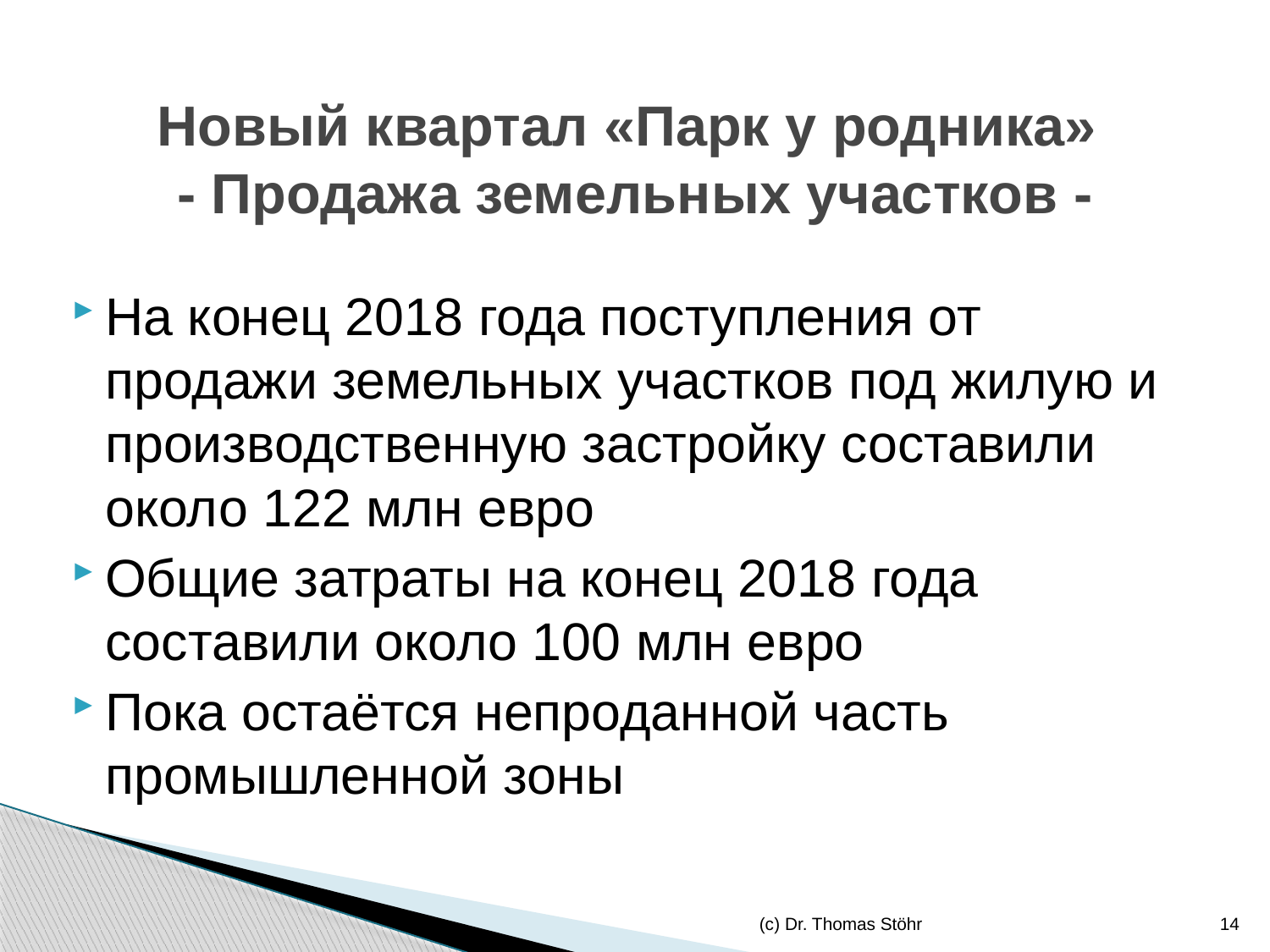

# Новый квартал «Парк у родника» - Продажа земельных участков -
На конец 2018 года поступления от продажи земельных участков под жилую и производственную застройку составили около 122 млн евро
Общие затраты на конец 2018 года составили около 100 млн евро
Пока остаётся непроданной часть промышленной зоны
(c) Dr. Thomas Stöhr
14